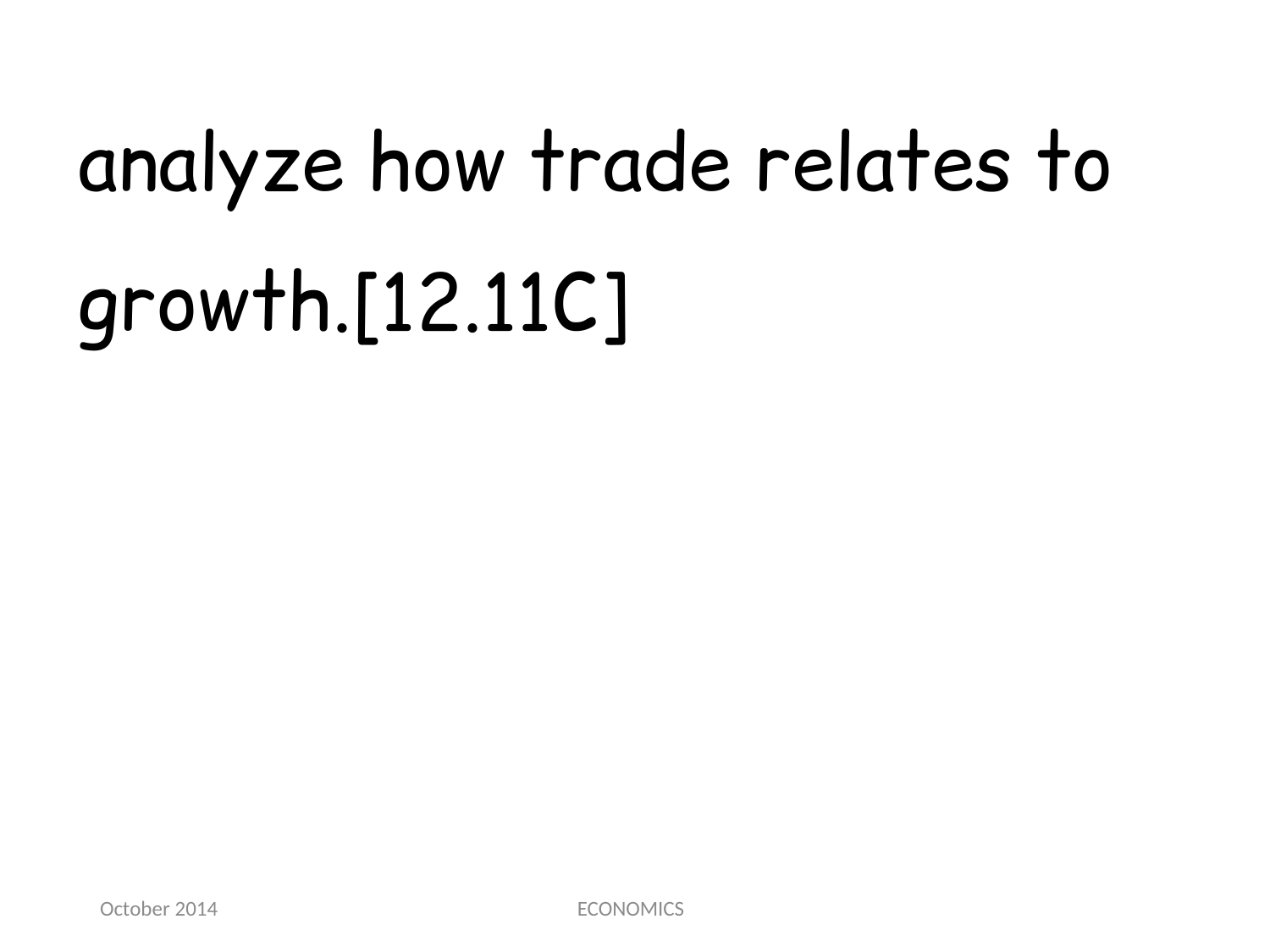

analyze how trade relates to growth.[12.11C]
October 2014
ECONOMICS